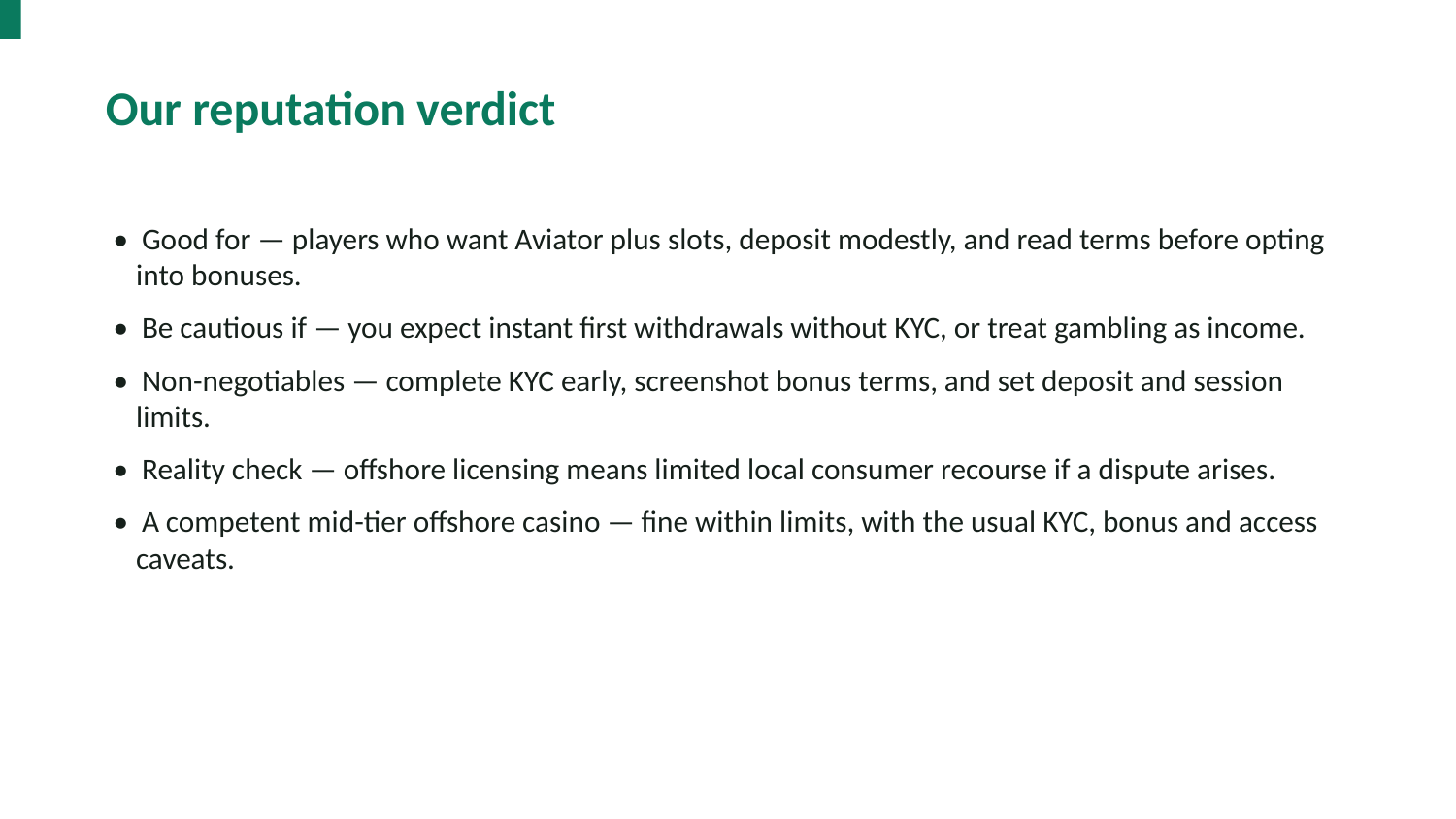

Our reputation verdict
•  Good for — players who want Aviator plus slots, deposit modestly, and read terms before opting into bonuses.
•  Be cautious if — you expect instant first withdrawals without KYC, or treat gambling as income.
•  Non-negotiables — complete KYC early, screenshot bonus terms, and set deposit and session limits.
•  Reality check — offshore licensing means limited local consumer recourse if a dispute arises.
•  A competent mid-tier offshore casino — fine within limits, with the usual KYC, bonus and access caveats.